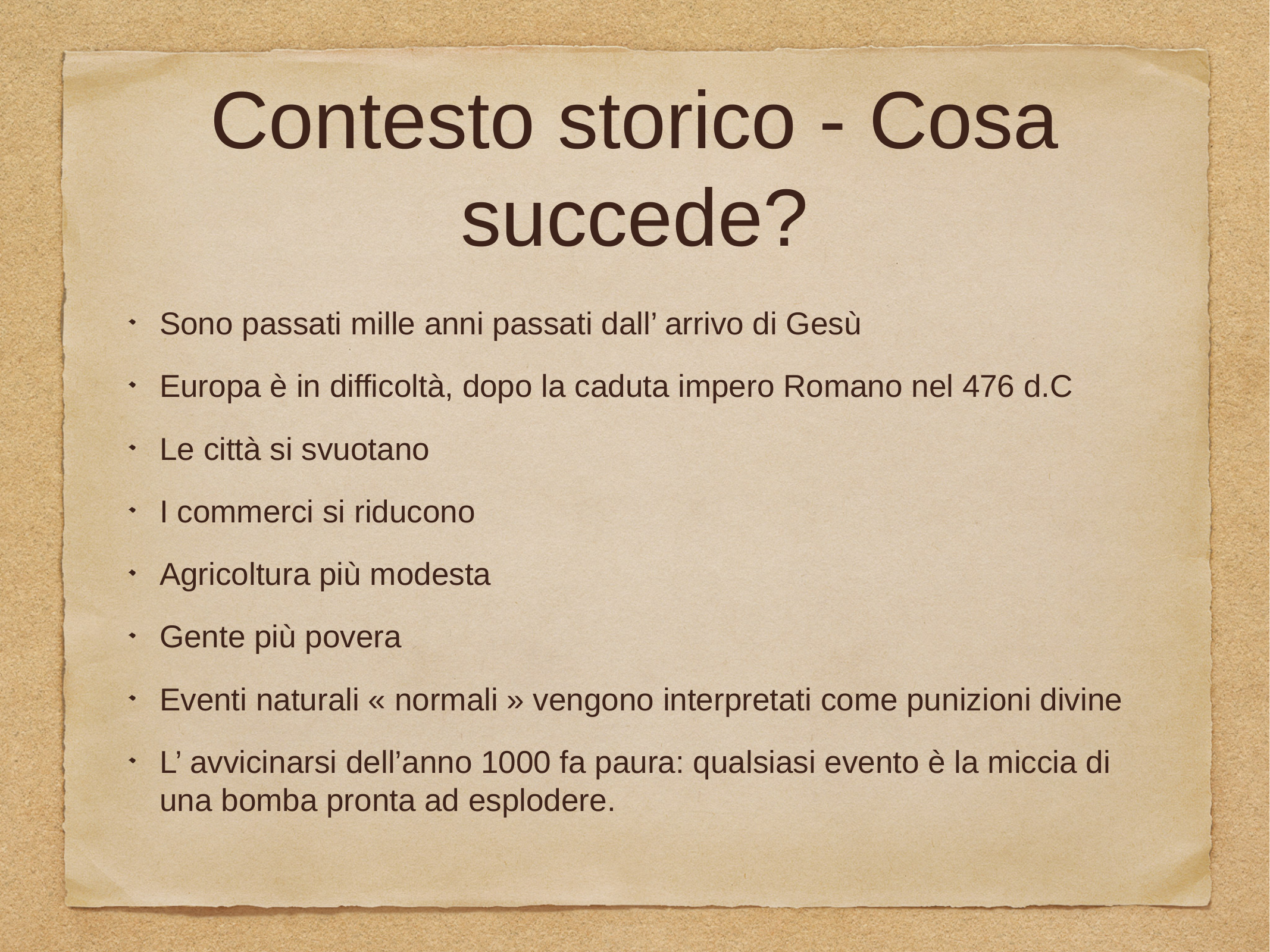

# Contesto storico - Cosa succede?
Sono passati mille anni passati dall’ arrivo di Gesù
Europa è in difficoltà, dopo la caduta impero Romano nel 476 d.C
Le città si svuotano
I commerci si riducono
Agricoltura più modesta
Gente più povera
Eventi naturali « normali » vengono interpretati come punizioni divine
L’ avvicinarsi dell’anno 1000 fa paura: qualsiasi evento è la miccia di una bomba pronta ad esplodere.